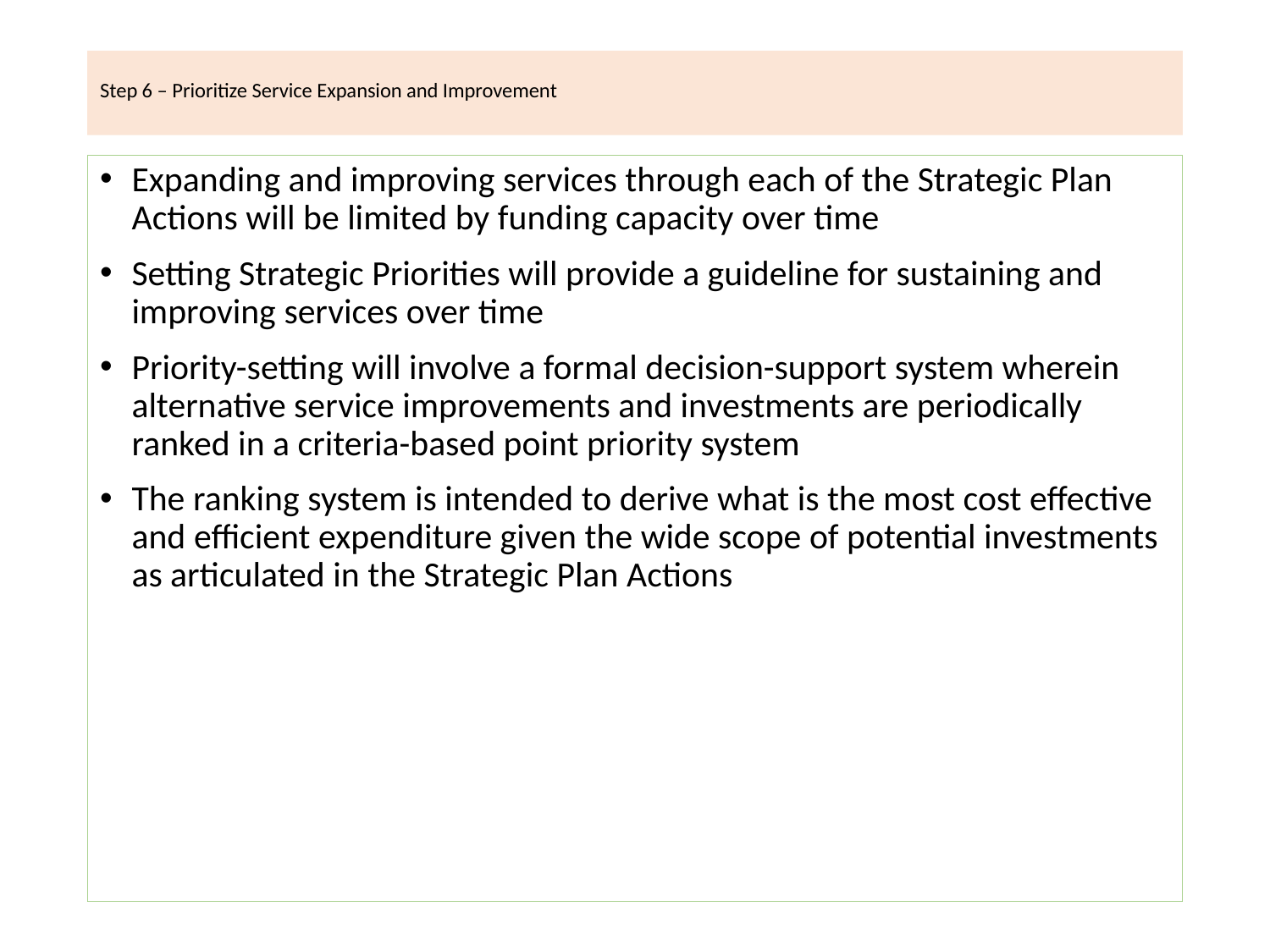

# Step 6 – Prioritize Service Expansion and Improvement
Expanding and improving services through each of the Strategic Plan Actions will be limited by funding capacity over time
Setting Strategic Priorities will provide a guideline for sustaining and improving services over time
Priority-setting will involve a formal decision-support system wherein alternative service improvements and investments are periodically ranked in a criteria-based point priority system
The ranking system is intended to derive what is the most cost effective and efficient expenditure given the wide scope of potential investments as articulated in the Strategic Plan Actions